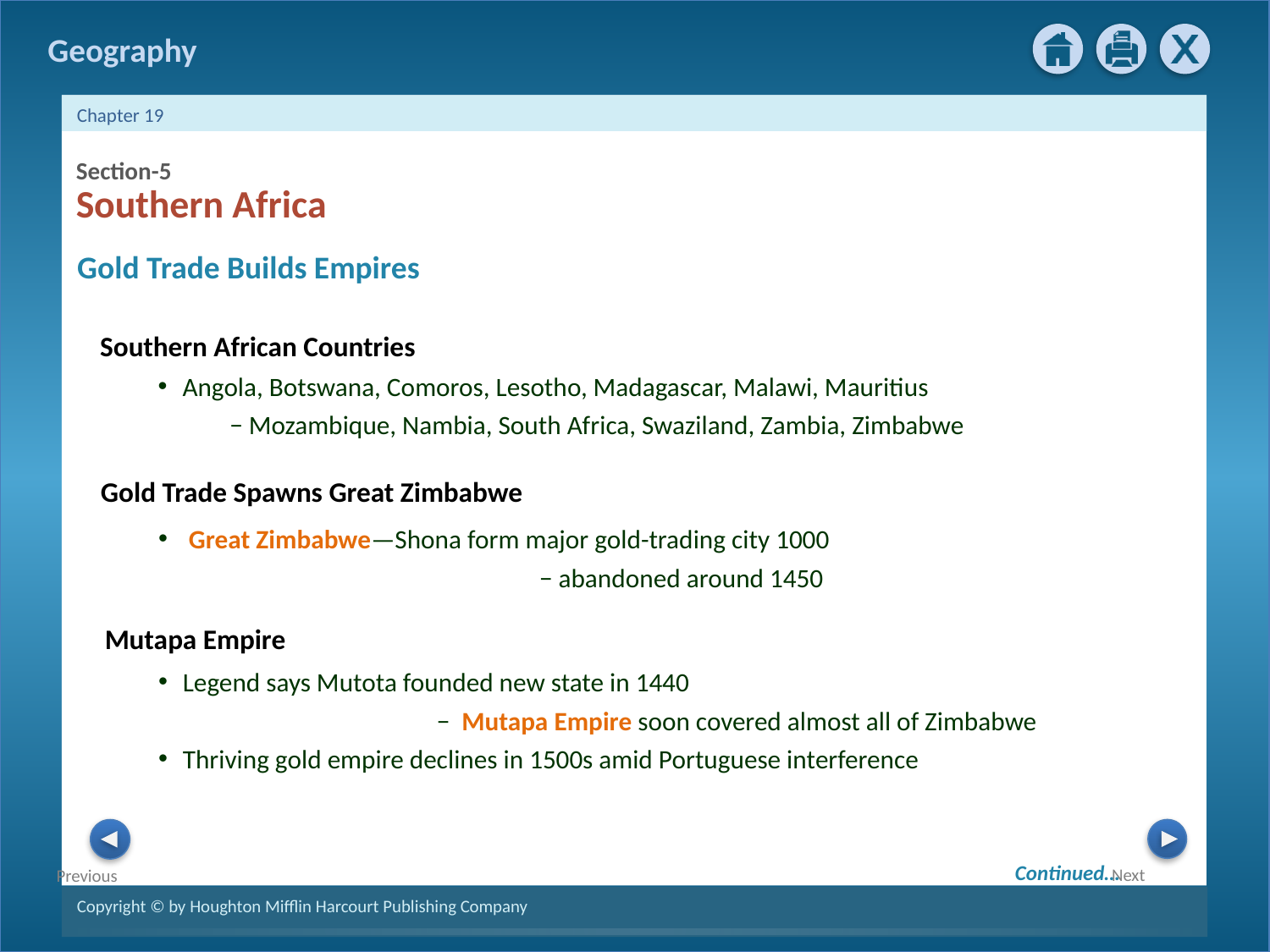

Section-5
Southern Africa
Gold Trade Builds Empires
Southern African Countries
Angola, Botswana, Comoros, Lesotho, Madagascar, Malawi, Mauritius
	− Mozambique, Nambia, South Africa, Swaziland, Zambia, Zimbabwe
Gold Trade Spawns Great Zimbabwe
 Great Zimbabwe—Shona form major gold-trading city 1000
	 		− abandoned around 1450
Mutapa Empire
Legend says Mutota founded new state in 1440
	 		−  Mutapa Empire soon covered almost all of Zimbabwe
Thriving gold empire declines in 1500s amid Portuguese interference
Continued…